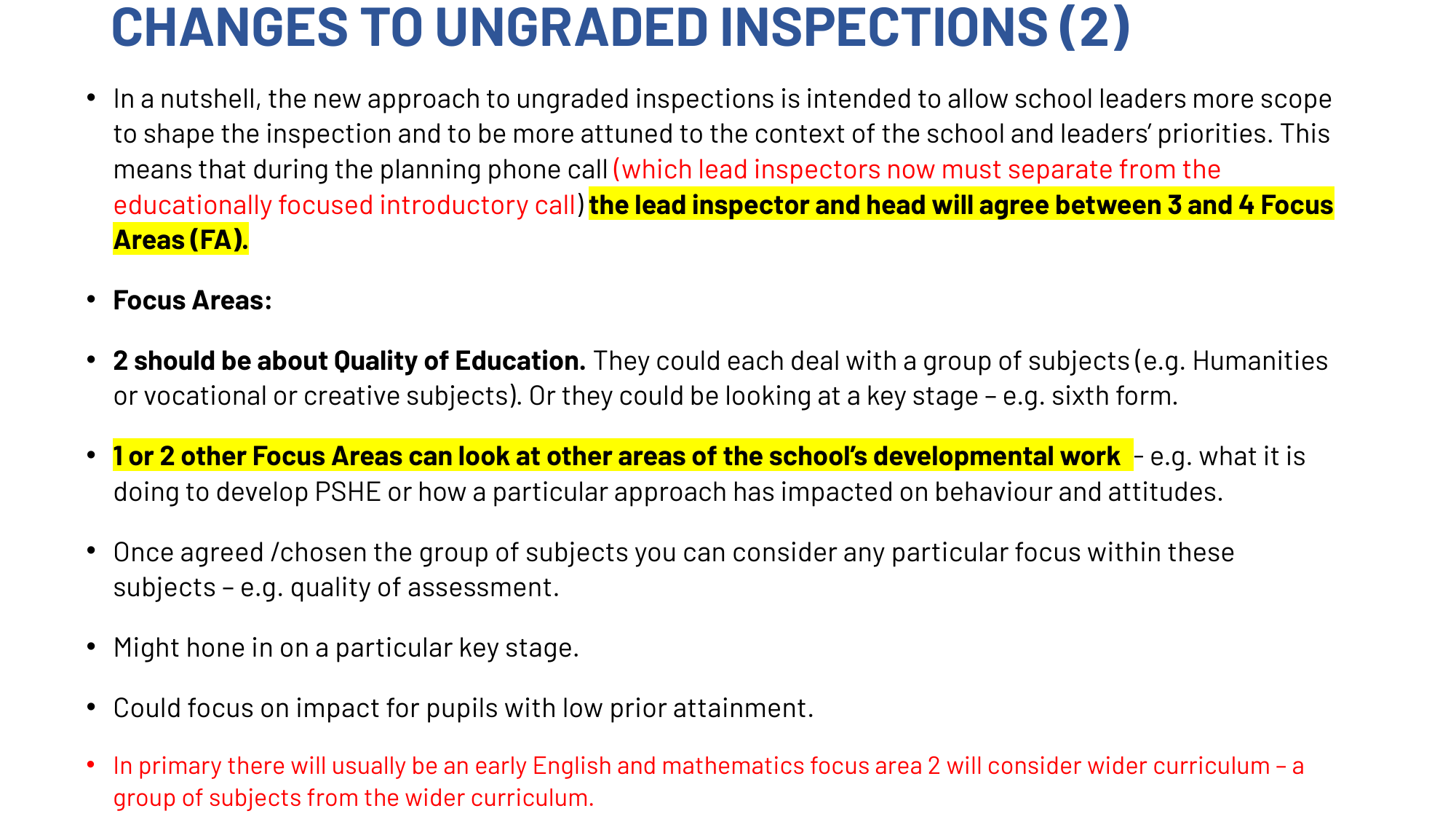

# CHANGES TO UNGRADED INSPECTIONS (2)
In a nutshell, the new approach to ungraded inspections is intended to allow school leaders more scope to shape the inspection and to be more attuned to the context of the school and leaders’ priorities. This means that during the planning phone call (which lead inspectors now must separate from the educationally focused introductory call) the lead inspector and head will agree between 3 and 4 Focus Areas (FA).
Focus Areas:
2 should be about Quality of Education. They could each deal with a group of subjects (e.g. Humanities or vocational or creative subjects). Or they could be looking at a key stage – e.g. sixth form.
1 or 2 other Focus Areas can look at other areas of the school’s developmental work  - e.g. what it is doing to develop PSHE or how a particular approach has impacted on behaviour and attitudes.
Once agreed /chosen the group of subjects you can consider any particular focus within these subjects – e.g. quality of assessment.
Might hone in on a particular key stage.
Could focus on impact for pupils with low prior attainment.
In primary there will usually be an early English and mathematics focus area 2 will consider wider curriculum – a group of subjects from the wider curriculum.